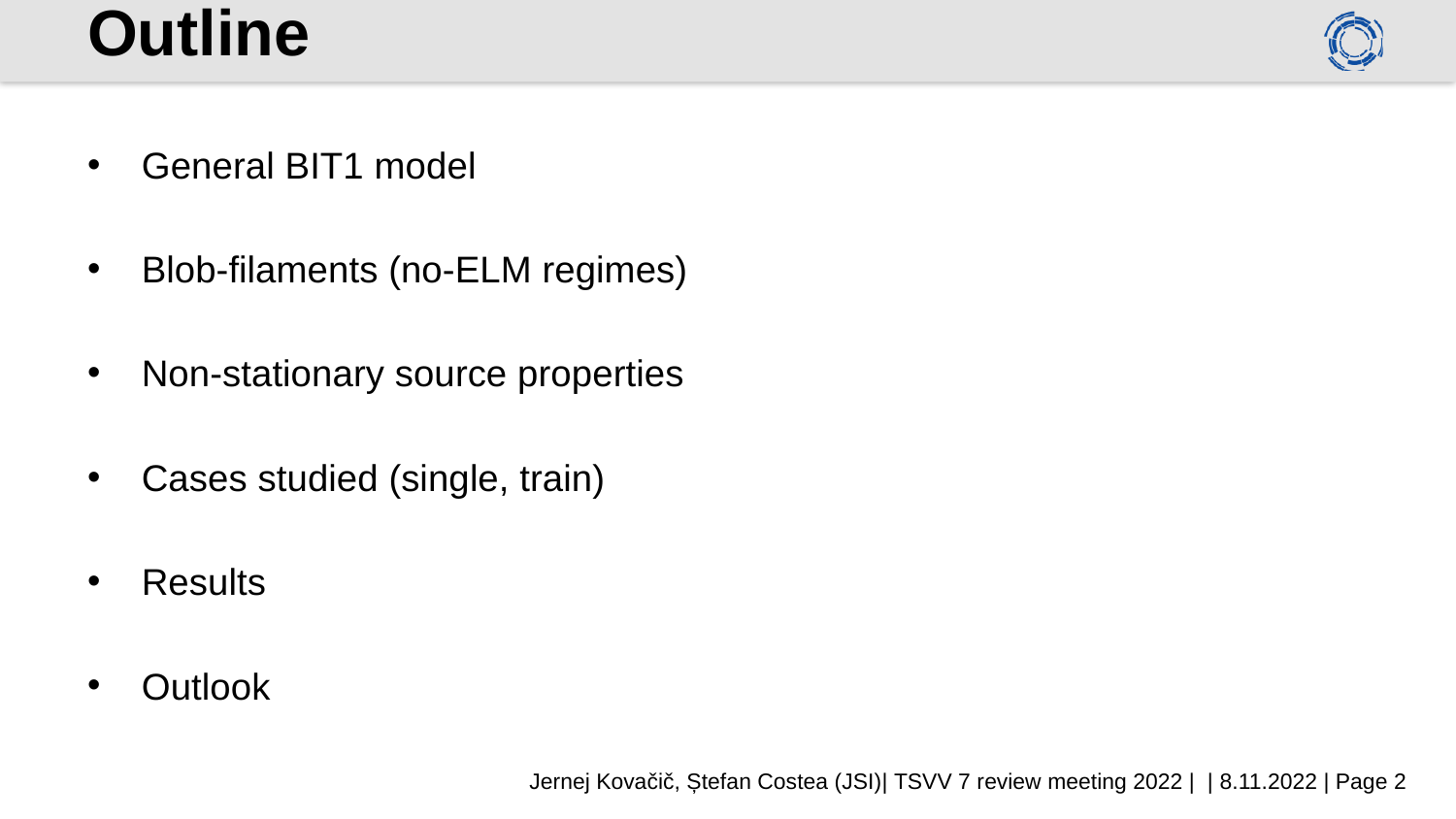

# Outline
General BIT1 model

Blob-filaments (no-ELM regimes)

Non-stationary source properties

Cases studied (single, train)

Results

Outlook
Jernej Kovačič, Ștefan Costea (JSI)| TSVV 7 review meeting 2022 |  | 8.11.2022 | Page 2